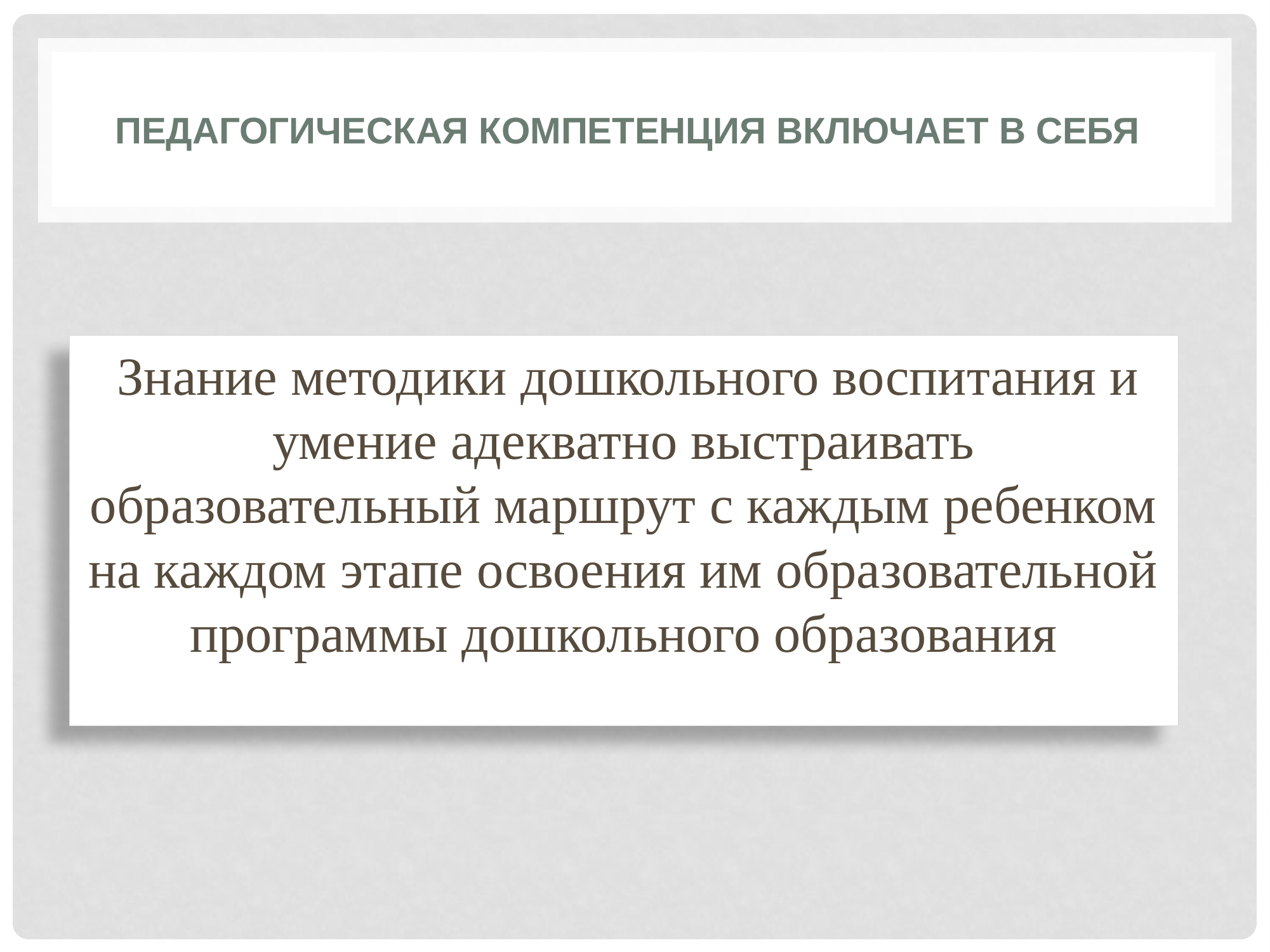

# педагогическая компетенция включает в себя
 Знание методики дошкольного воспитания и умение адекватно выстраивать образовательный маршрут с каждым ребенком на каждом этапе освоения им образовательной программы дошкольного образования